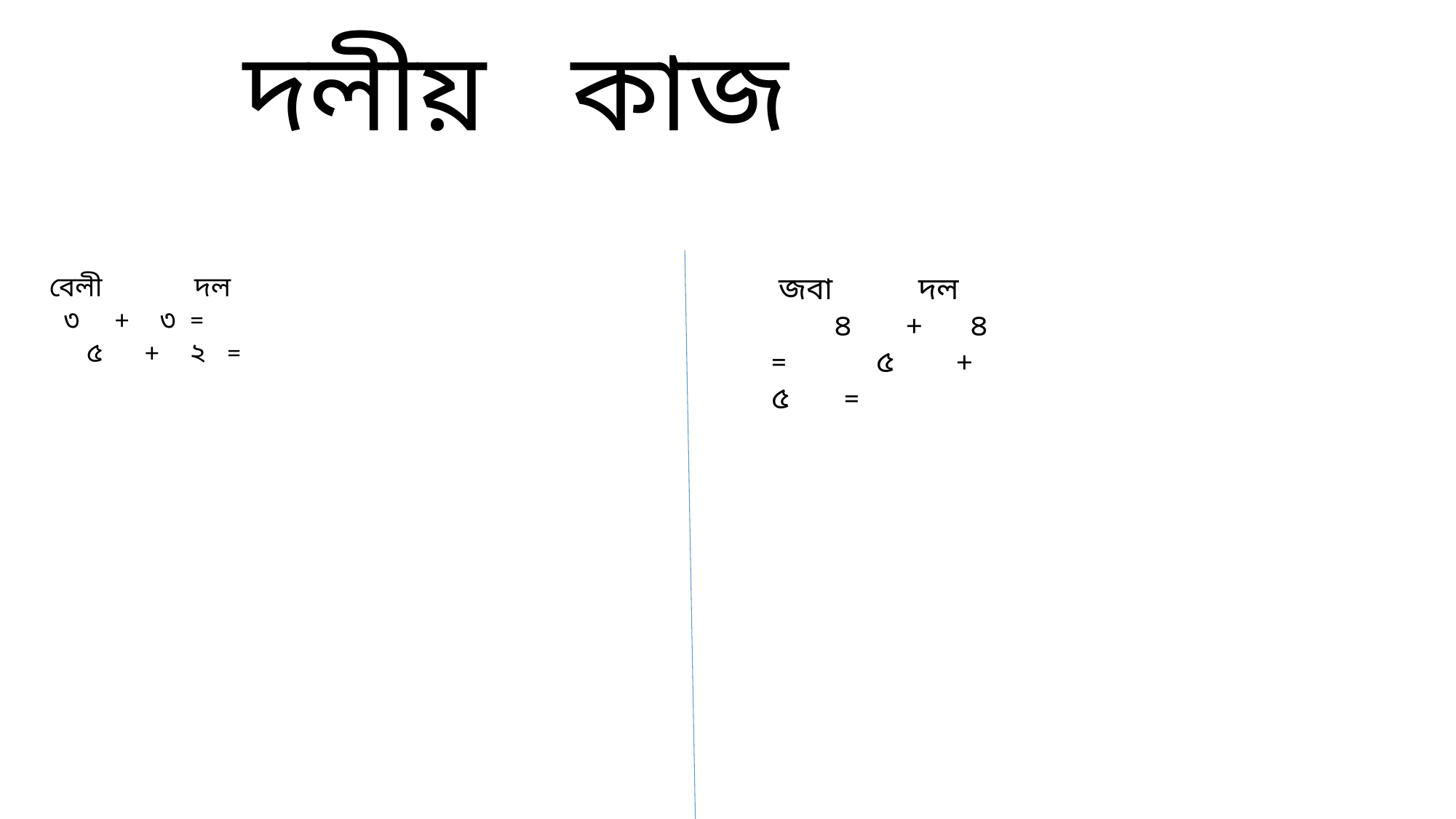

দলীয়   কাজ
বেলী             দল        ৩     +     ৩  =                 ৫      +     ২   =
 জবা           দল                  ৪       +       ৪       =             ৫        +       ৫       =